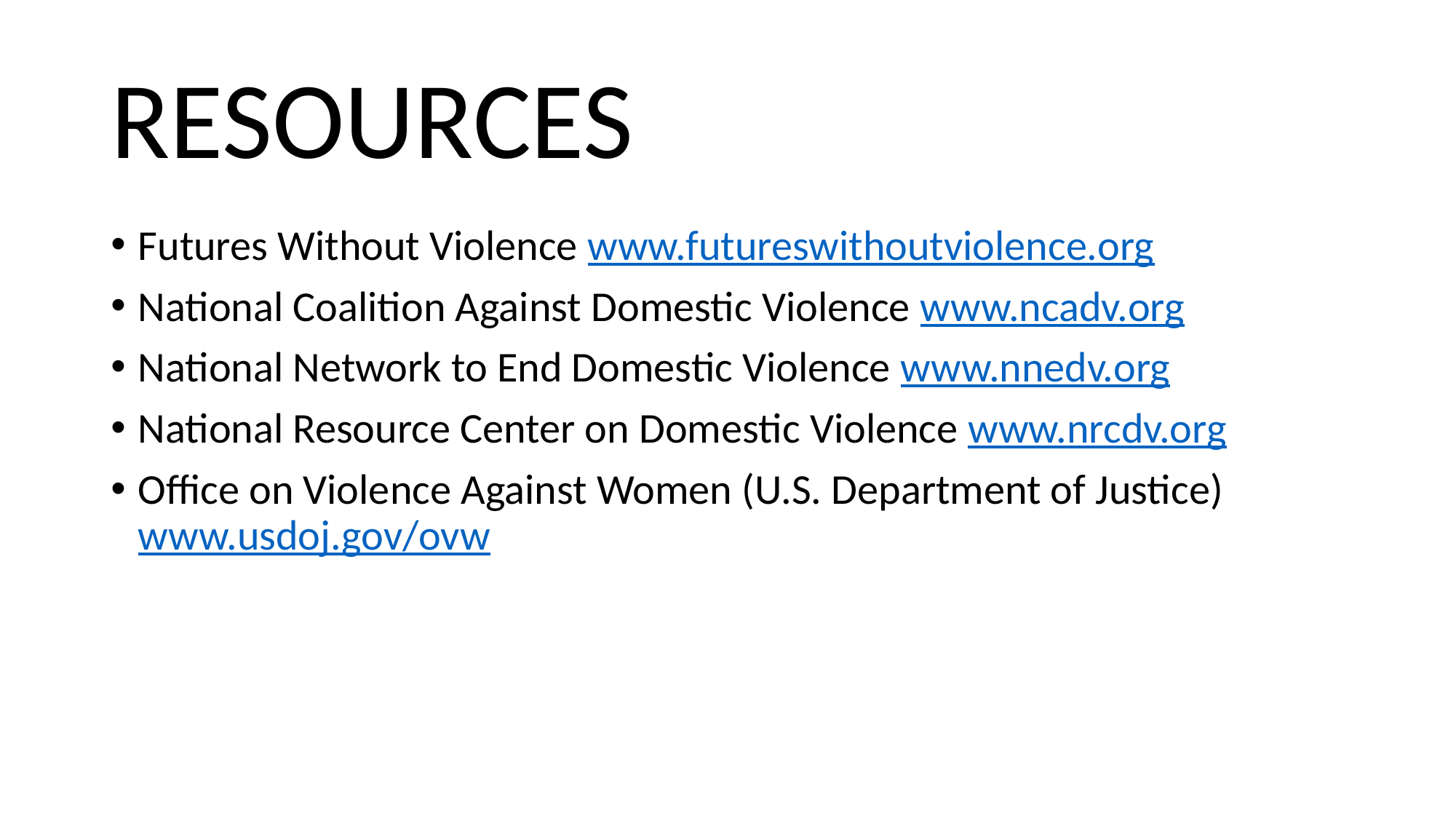

# RESOURCES
Futures Without Violence www.futureswithoutviolence.org
National Coalition Against Domestic Violence www.ncadv.org
National Network to End Domestic Violence www.nnedv.org
National Resource Center on Domestic Violence www.nrcdv.org
Office on Violence Against Women (U.S. Department of Justice) www.usdoj.gov/ovw